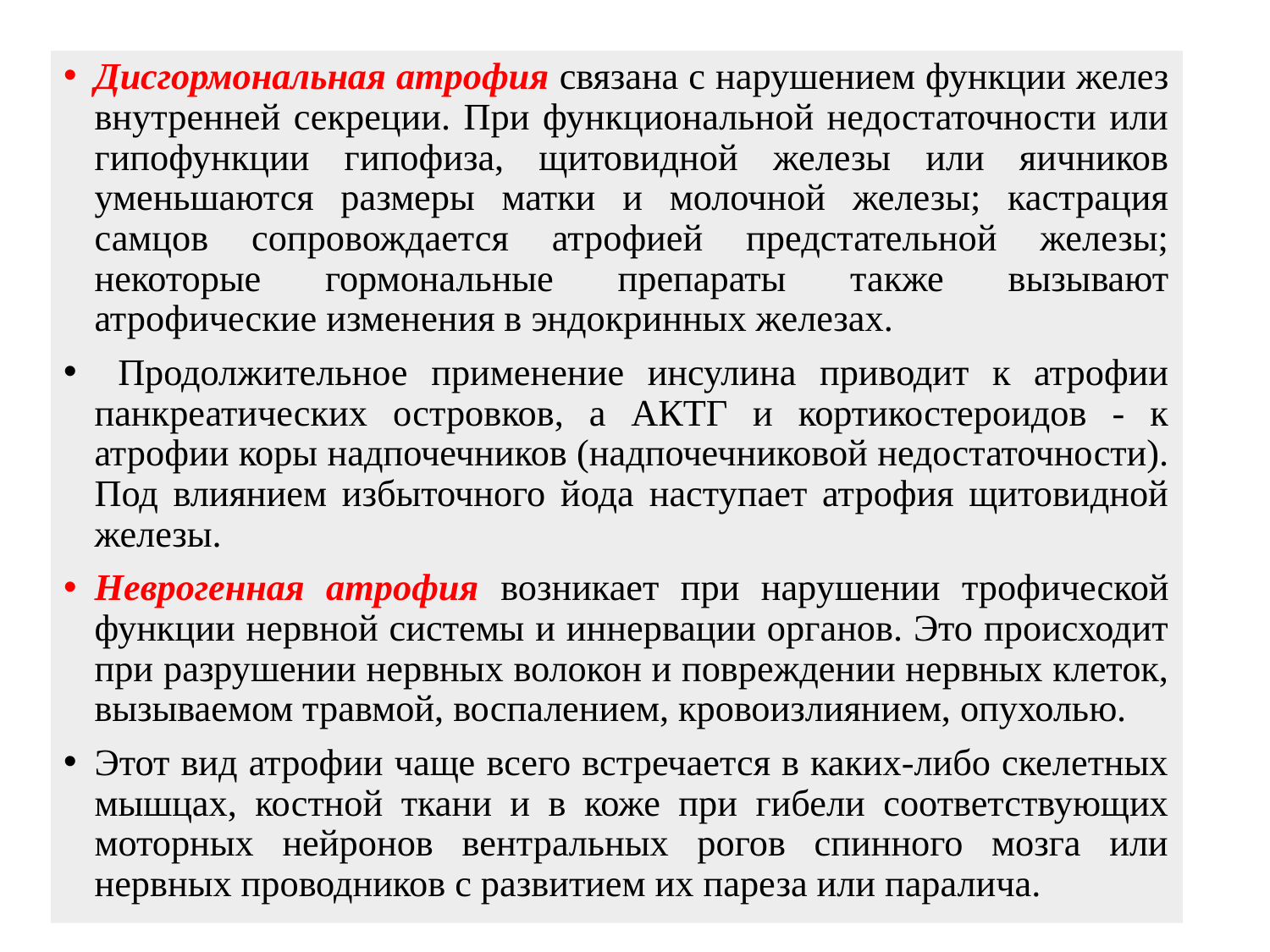

Дисгормональная атрофия связана с нарушением функции желез внутренней секреции. При функциональной недостаточности или гипофункции гипофиза, щитовидной железы или яичников уменьшаются размеры матки и молочной железы; кастрация самцов сопровождается атрофией предстательной железы; некоторые гормональные препараты также вызывают атрофические изменения в эндокринных железах.
 Продолжительное применение инсулина приводит к атрофии панкреатических островков, а АКТГ и кортикостероидов - к атрофии коры надпочечников (надпочечниковой недостаточности). Под влиянием избыточного йода наступает атрофия щитовидной железы.
Неврогенная атрофия возникает при нарушении трофической функции нервной системы и иннервации органов. Это происходит при разрушении нервных волокон и повреждении нервных клеток, вызываемом травмой, воспалением, кровоизлиянием, опухолью.
Этот вид атрофии чаще всего встречается в каких-либо скелетных мышцах, костной ткани и в коже при гибели соответствующих моторных нейронов вентральных рогов спинного мозга или нервных проводников с развитием их пареза или паралича.

#